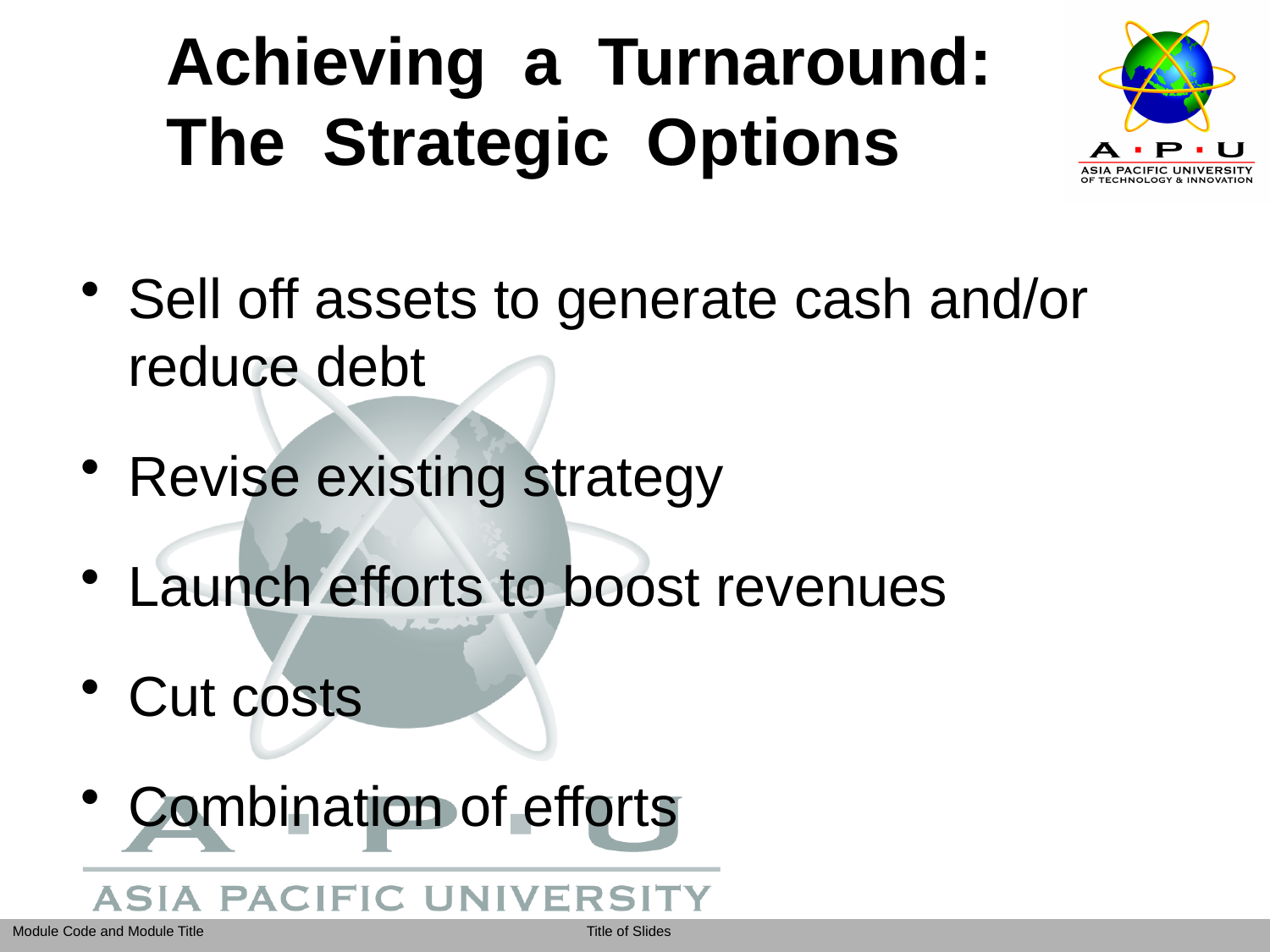

# Achieving  a  Turnaround: The  Strategic  Options
Sell off assets to generate cash and/or reduce debt
Revise existing strategy
Launch efforts to boost revenues
Cut costs
Combination of efforts